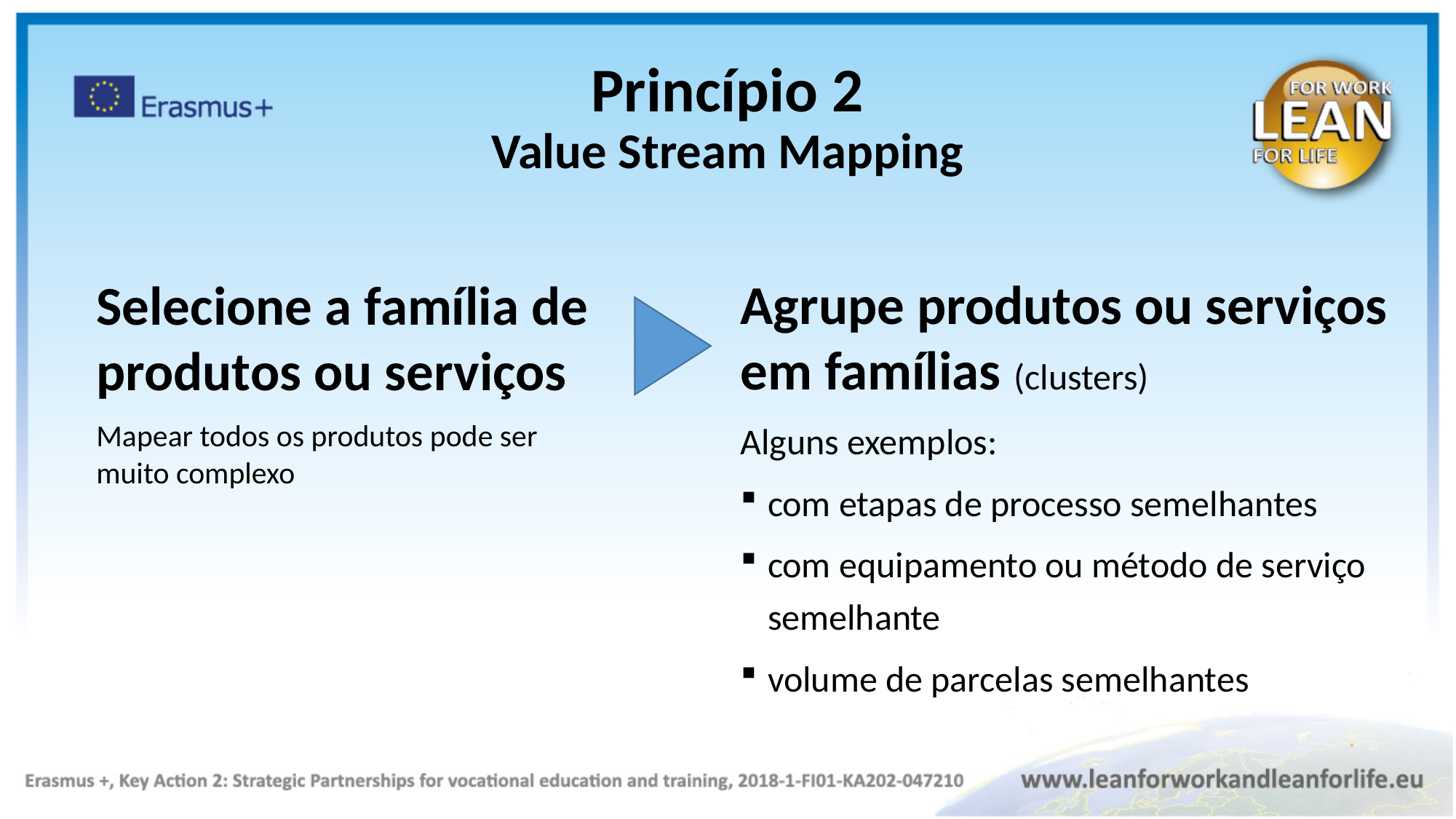

Princípio 2
Value Stream Mapping
Agrupe produtos ou serviços em famílias (clusters)
Alguns exemplos:
com etapas de processo semelhantes
com equipamento ou método de serviço semelhante
volume de parcelas semelhantes
Selecione a família de produtos ou serviços
Mapear todos os produtos pode ser muito complexo